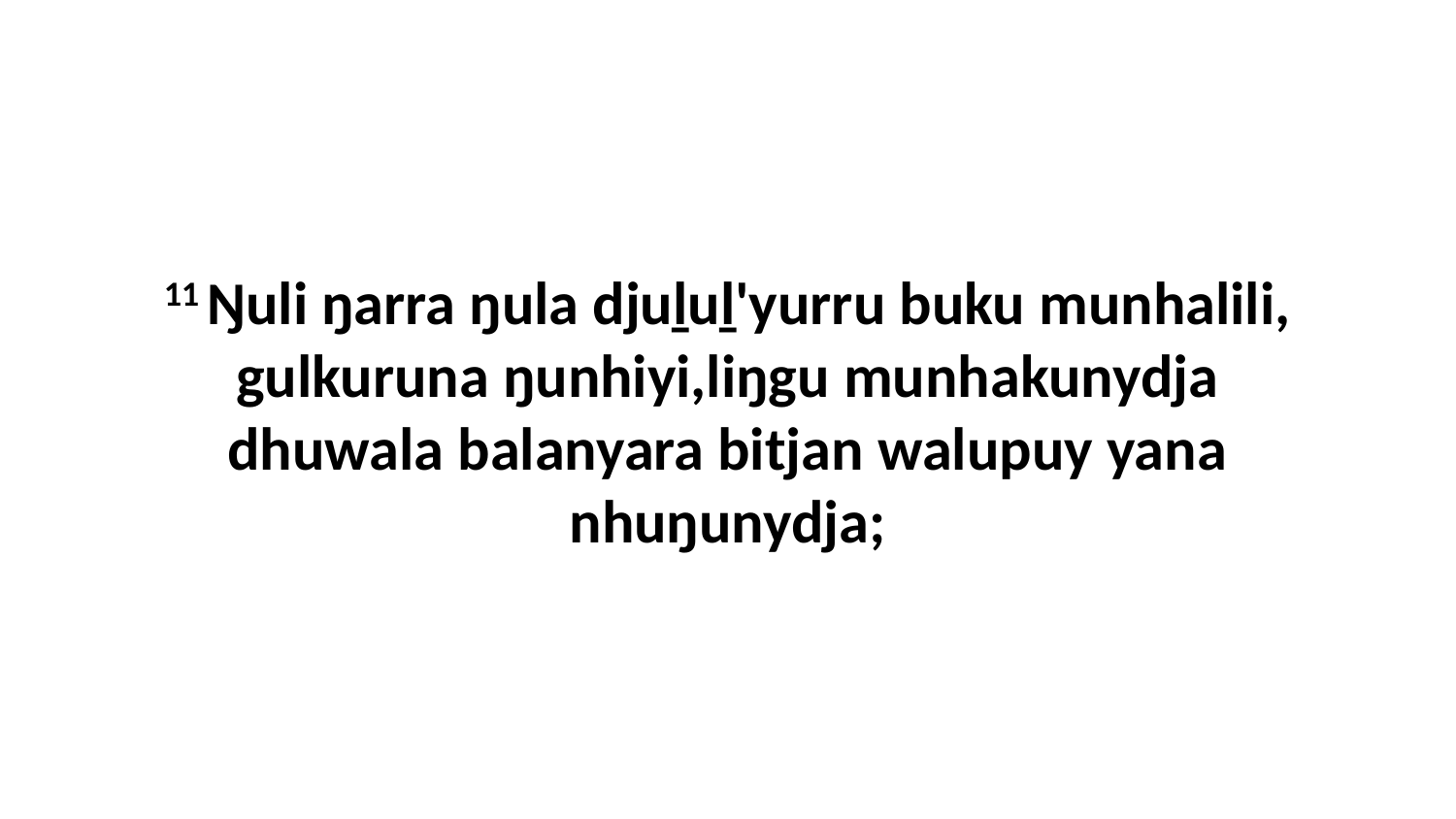

11 Ŋuli ŋarra ŋula djuḻuḻ'yurru buku munhalili, gulkuruna ŋunhiyi,liŋgu munhakunydja dhuwala balanyara bitjan walupuy yana nhuŋunydja;